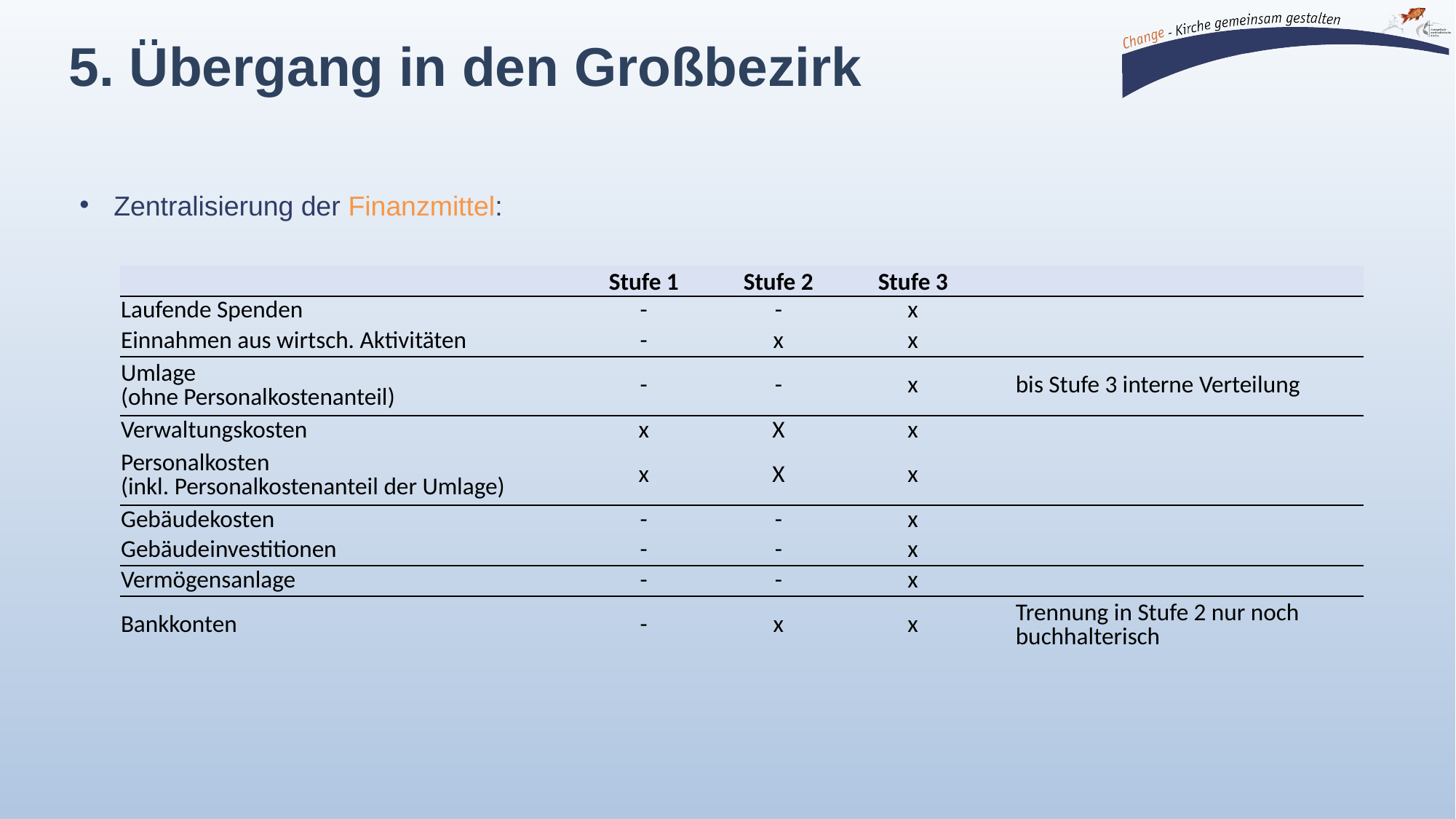

5. Übergang in den Großbezirk

Zentralisierung der Finanzmittel:
|  | Stufe 1 | Stufe 2 | Stufe 3 |  |  |
| --- | --- | --- | --- | --- | --- |
| Laufende Spenden | - | - | x |  |  |
| Einnahmen aus wirtsch. Aktivitäten | - | x | x |  |  |
| Umlage (ohne Personalkostenanteil) | - | - | x |  | bis Stufe 3 interne Verteilung |
| Verwaltungskosten | x | X | x |  |  |
| Personalkosten (inkl. Personalkostenanteil der Umlage) | x | X | x |  |  |
| Gebäudekosten | - | - | x |  |  |
| Gebäudeinvestitionen | - | - | x |  |  |
| Vermögensanlage | - | - | x |  |  |
| Bankkonten | - | x | x |  | Trennung in Stufe 2 nur noch buchhalterisch |